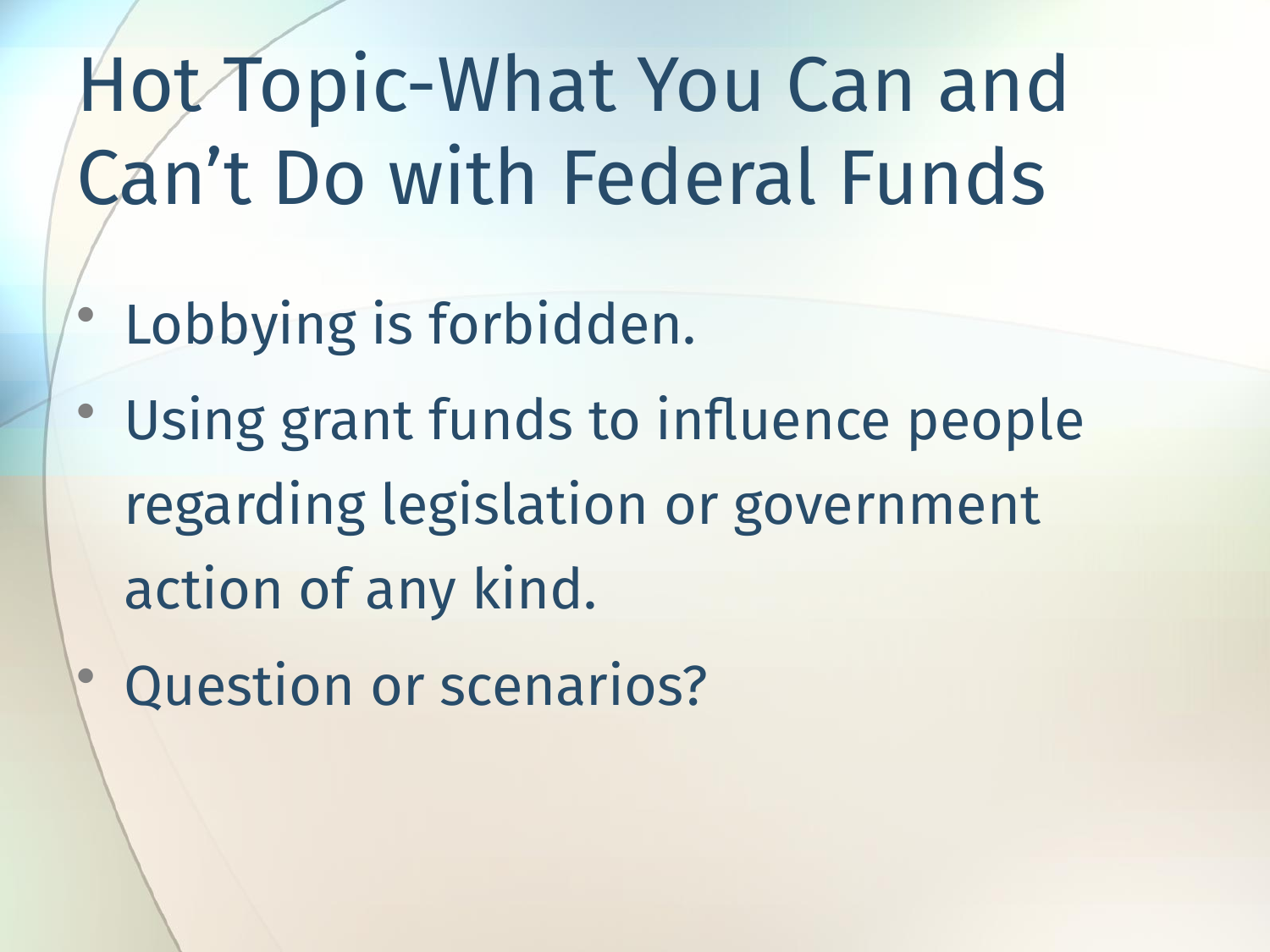

# Hot Topic-What You Can and Can’t Do with Federal Funds
Lobbying is forbidden.
Using grant funds to influence people regarding legislation or government action of any kind.
Question or scenarios?